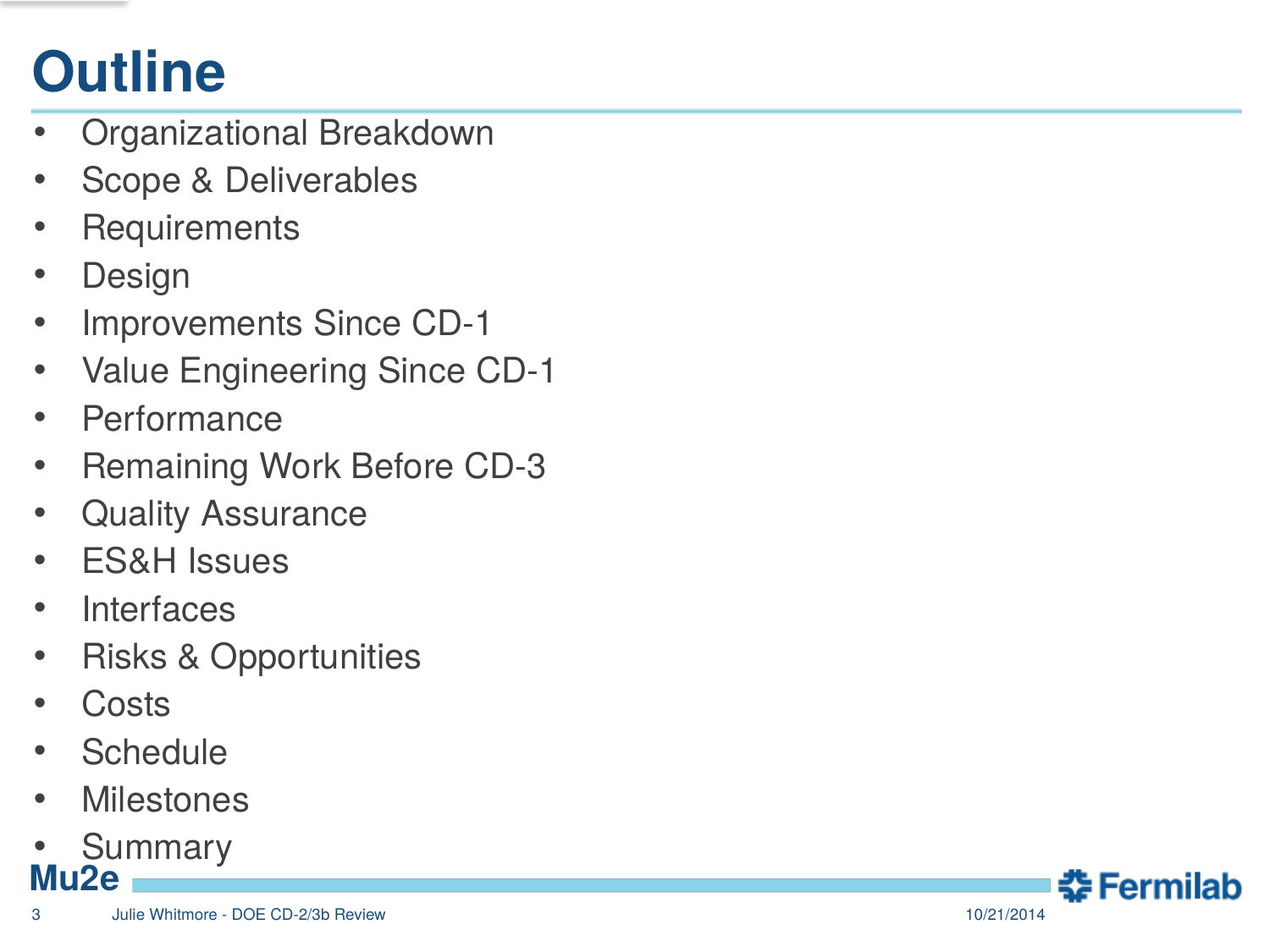

# Outline
Organizational Breakdown
Scope & Deliverables
Requirements
Design
Improvements Since CD-1
Value Engineering Since CD-1
Performance
Remaining Work Before CD-3
Quality Assurance
ES&H Issues
Interfaces
Risks & Opportunities
Costs
Schedule
Milestones
Summary

3
Julie Whitmore - DOE CD-2/3b Review
10/21/2014